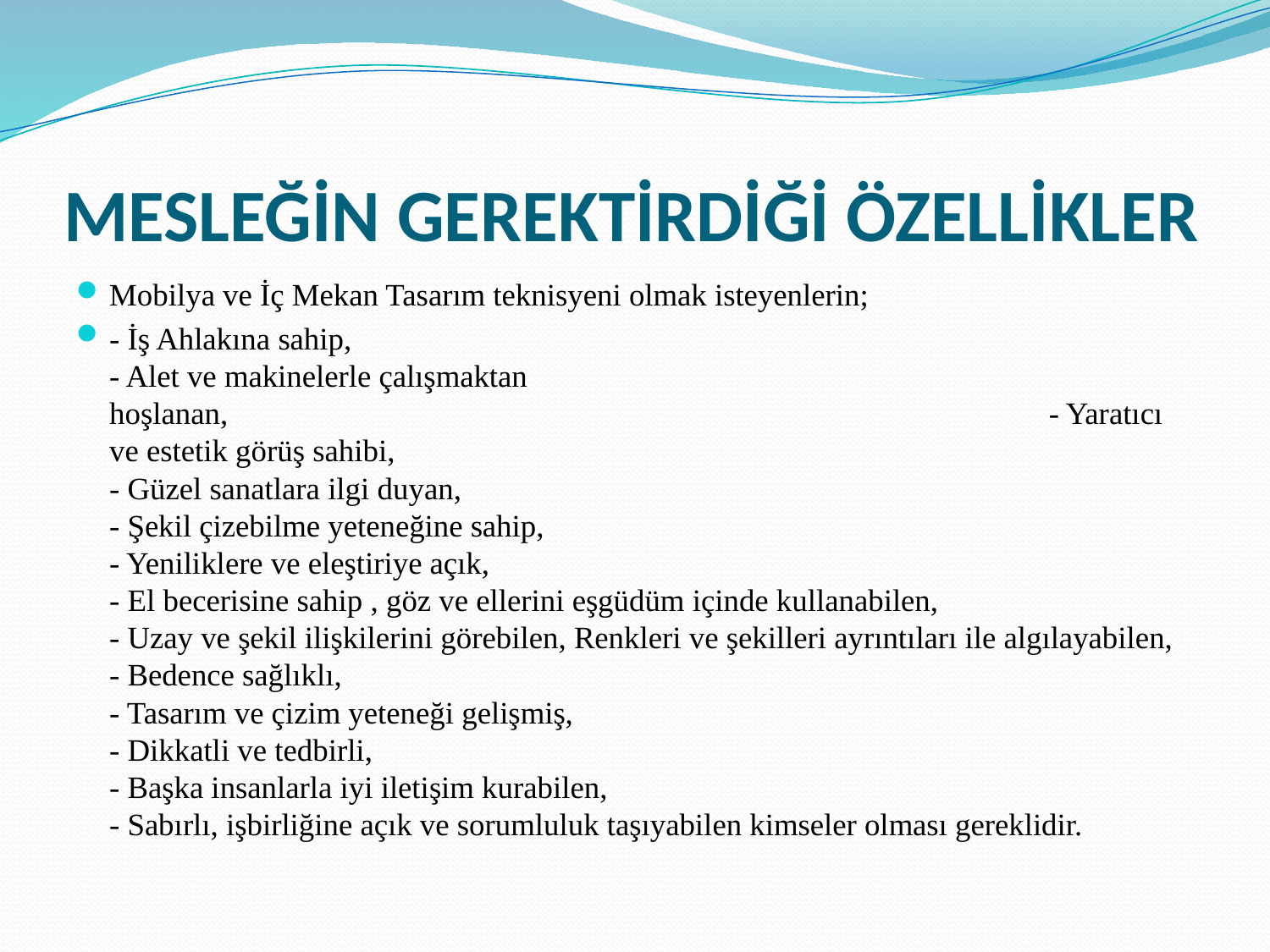

# MESLEĞİN GEREKTİRDİĞİ ÖZELLİKLER
Mobilya ve İç Mekan Tasarım teknisyeni olmak isteyenlerin;
- İş Ahlakına sahip,
- Alet ve makinelerle çalışmaktan hoşlanan,                                                                                                         - Yaratıcı ve estetik görüş sahibi,
- Güzel sanatlara ilgi duyan,
- Şekil çizebilme yeteneğine sahip,
- Yeniliklere ve eleştiriye açık,
- El becerisine sahip , göz ve ellerini eşgüdüm içinde kullanabilen,
- Uzay ve şekil ilişkilerini görebilen, Renkleri ve şekilleri ayrıntıları ile algılayabilen,
- Bedence sağlıklı,
- Tasarım ve çizim yeteneği gelişmiş,
- Dikkatli ve tedbirli,
- Başka insanlarla iyi iletişim kurabilen,
- Sabırlı, işbirliğine açık ve sorumluluk taşıyabilen kimseler olması gereklidir.